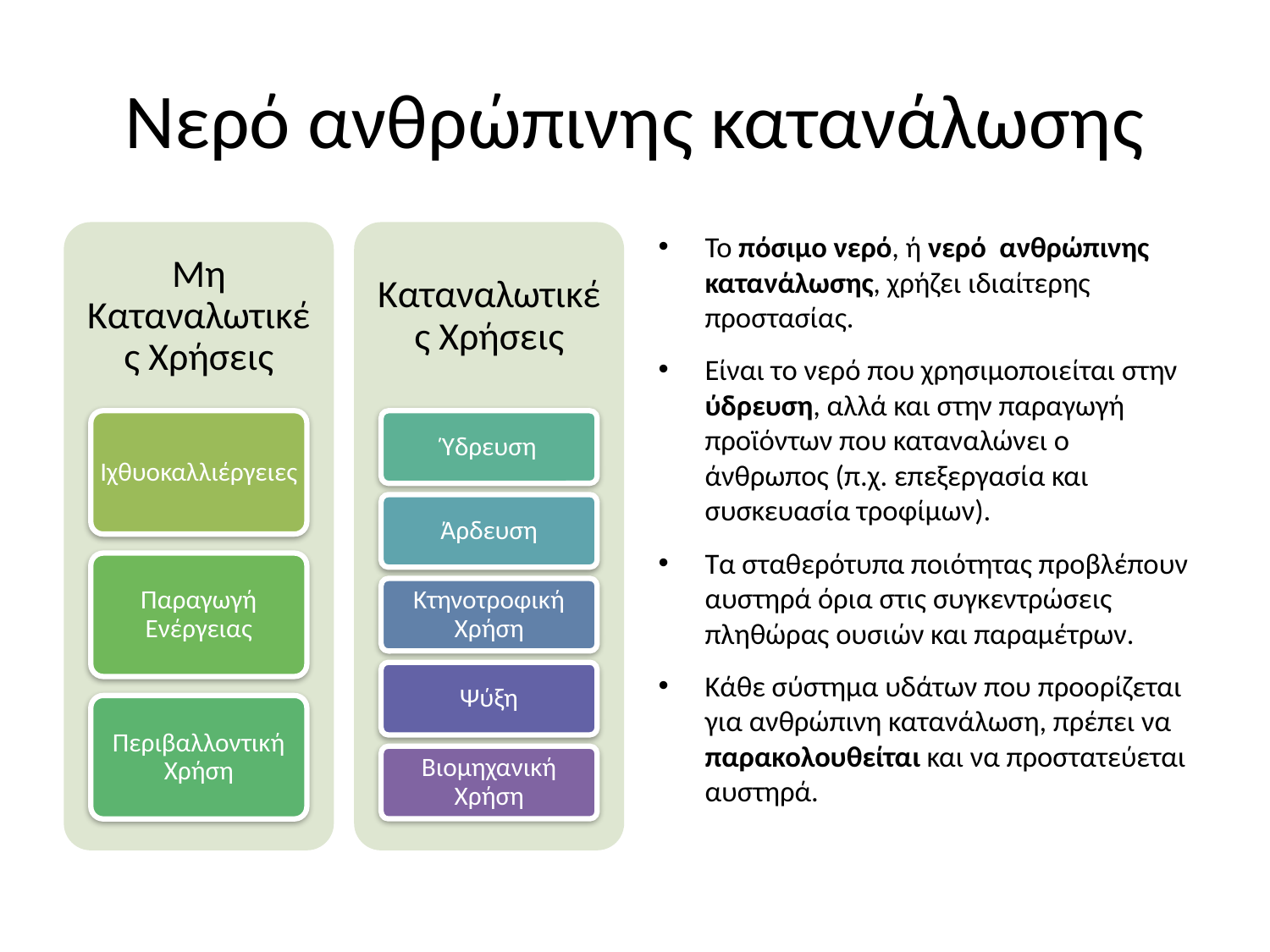

# Νερό ανθρώπινης κατανάλωσης
Μη Καταναλωτικές Χρήσεις
Ιχθυοκαλλιέργειες
Παραγωγή Ενέργειας
Περιβαλλοντική Χρήση
Καταναλωτικές Χρήσεις
Ύδρευση
Άρδευση
Κτηνοτροφική Χρήση
Ψύξη
Βιομηχανική Χρήση
Το πόσιμο νερό, ή νερό  ανθρώπινης κατανάλωσης, χρήζει ιδιαίτερης προστασίας.
Είναι το νερό που χρησιμοποιείται στην ύδρευση, αλλά και στην παραγωγή προϊόντων που καταναλώνει ο άνθρωπος (π.χ. επεξεργασία και συσκευασία τροφίμων).
Τα σταθερότυπα ποιότητας προβλέπουν αυστηρά όρια στις συγκεντρώσεις πληθώρας ουσιών και παραμέτρων.
Κάθε σύστημα υδάτων που προορίζεται για ανθρώπινη κατανάλωση, πρέπει να παρακολουθείται και να προστατεύεται αυστηρά.